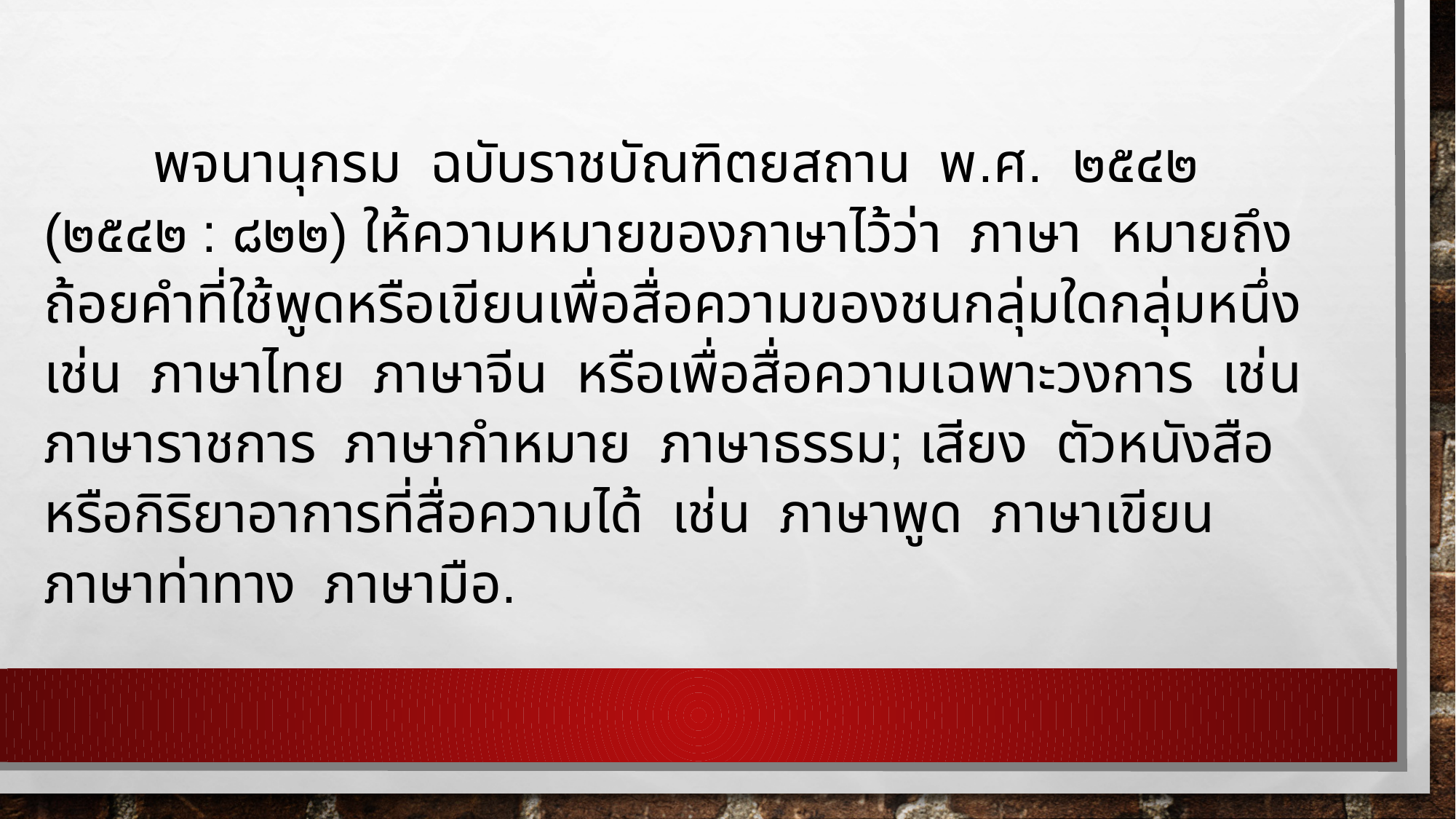

พจนานุกรม  ฉบับราชบัณฑิตยสถาน  พ.ศ.  ๒๕๔๒ (๒๕๔๒ : ๘๒๒) ให้ความหมายของภาษาไว้ว่า  ภาษา  หมายถึง  ถ้อยคำที่ใช้พูดหรือเขียนเพื่อสื่อความของชนกลุ่มใดกลุ่มหนึ่ง  เช่น  ภาษาไทย  ภาษาจีน  หรือเพื่อสื่อความเฉพาะวงการ  เช่น  ภาษาราชการ  ภาษากำหมาย  ภาษาธรรม; เสียง  ตัวหนังสือ  หรือกิริยาอาการที่สื่อความได้  เช่น  ภาษาพูด  ภาษาเขียน  ภาษาท่าทาง  ภาษามือ.